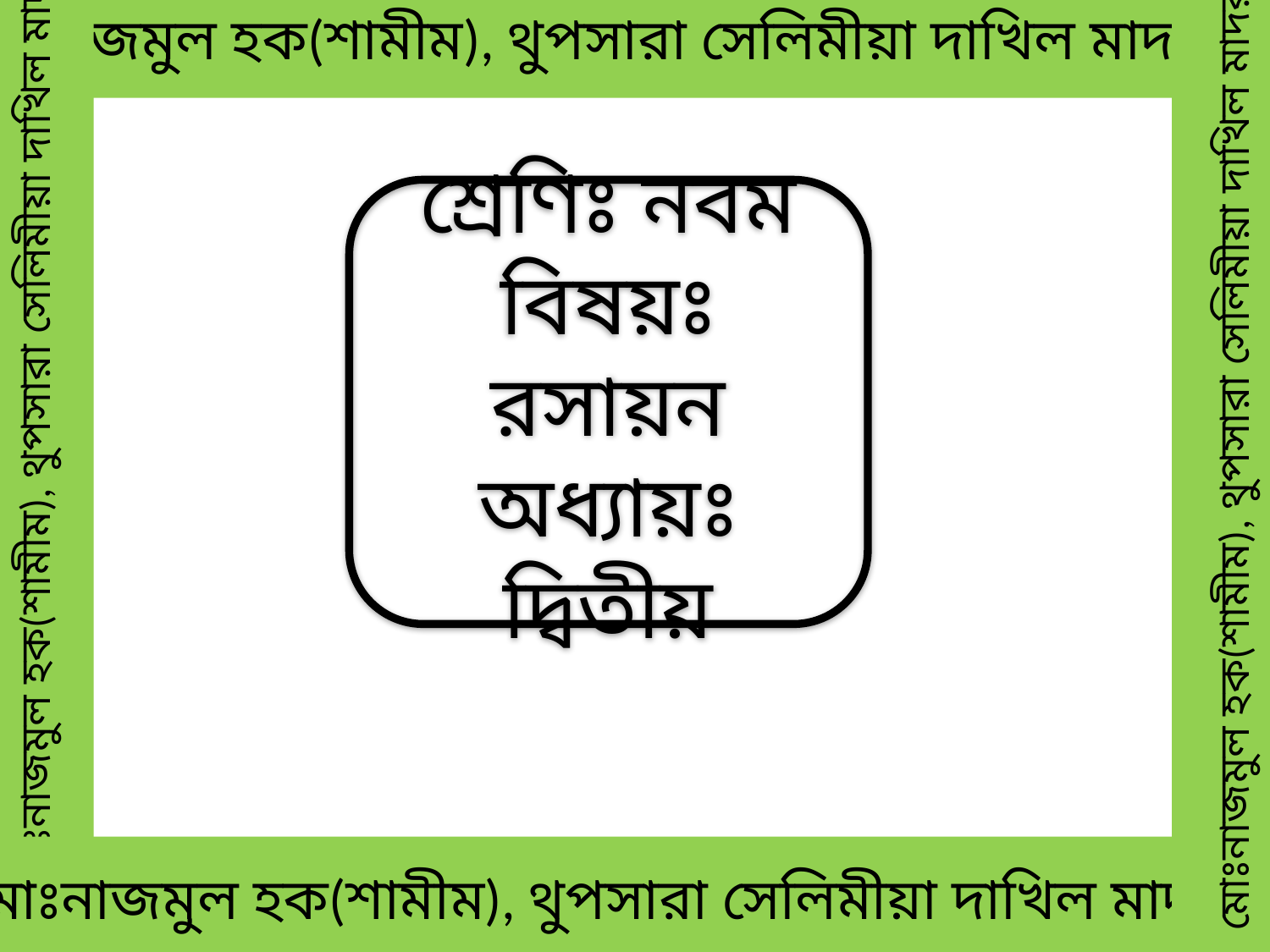

মোঃনাজমুল হক(শামীম), থুপসারা সেলিমীয়া দাখিল মাদরাসা
শ্রেণিঃ নবম
বিষয়ঃ রসায়ন
অধ্যায়ঃ দ্বিতীয়
মোঃনাজমুল হক(শামীম), থুপসারা সেলিমীয়া দাখিল মাদরাসা
মোঃনাজমুল হক(শামীম), থুপসারা সেলিমীয়া দাখিল মাদরাসা
মোঃনাজমুল হক(শামীম), থুপসারা সেলিমীয়া দাখিল মাদরাসা